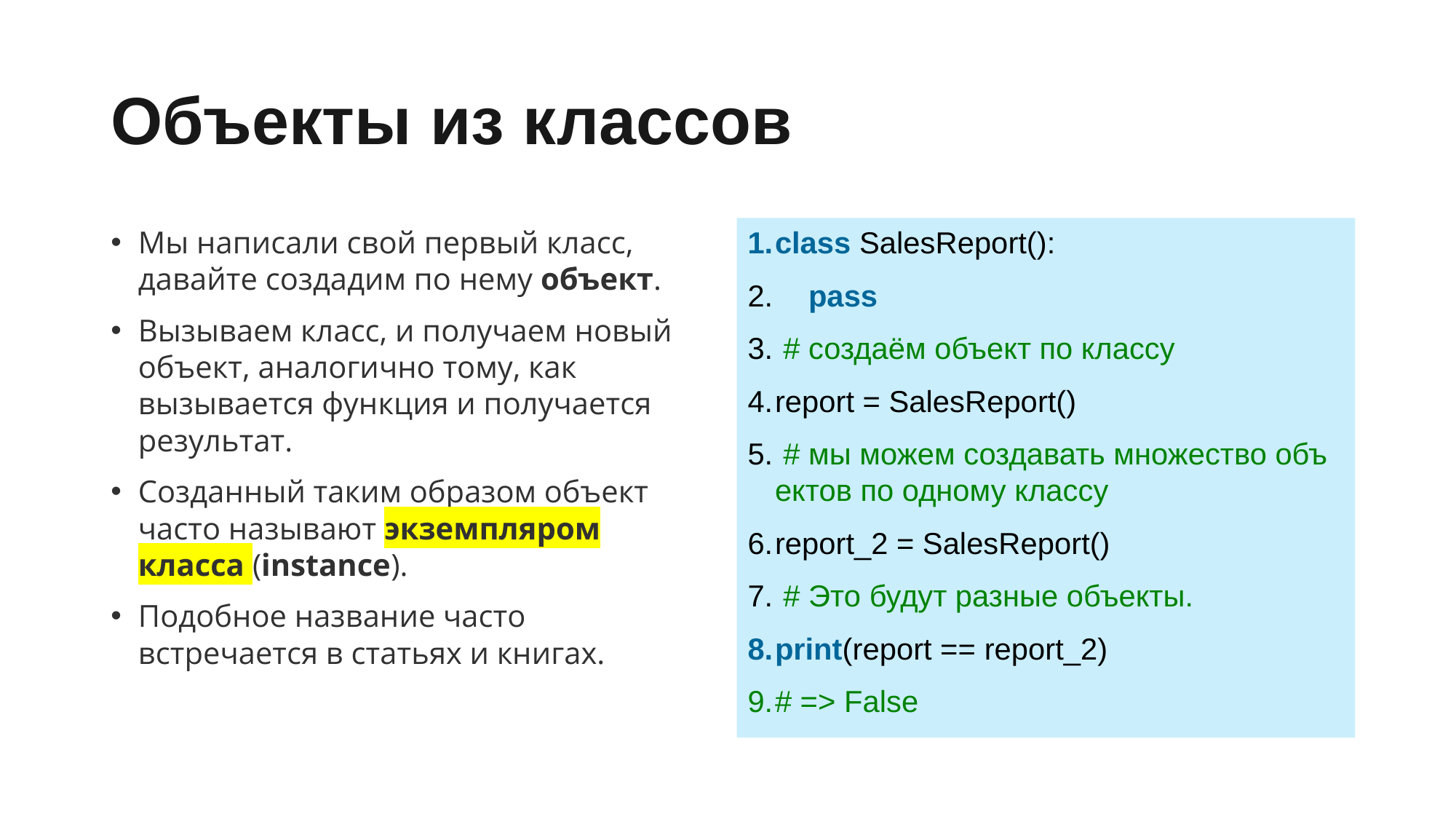

# Объекты из классов
Мы написали свой первый класс, давайте создадим по нему объект.
Вызываем класс, и получаем новый объект, аналогично тому, как вызывается функция и получается результат.
Созданный таким образом объект часто называют экземпляром класса (instance).
Подобное название часто встречается в статьях и книгах.
class SalesReport():
    pass
 # создаём объект по классу
report = SalesReport()
 # мы можем создавать множество объектов по одному классу
report_2 = SalesReport()
 # Это будут разные объекты.
print(report == report_2)
# => False